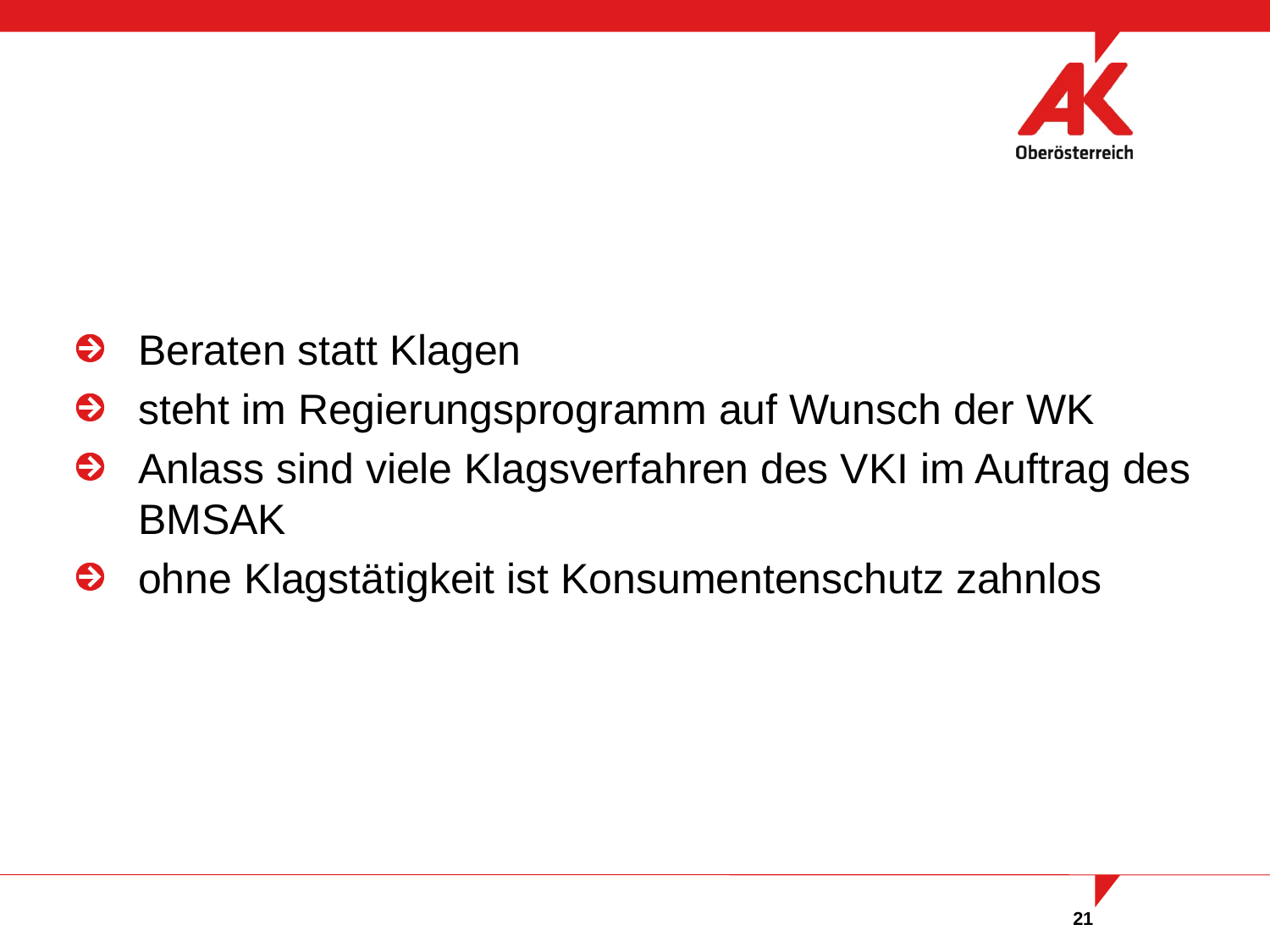

#
Beraten statt Klagen
steht im Regierungsprogramm auf Wunsch der WK
Anlass sind viele Klagsverfahren des VKI im Auftrag des BMSAK
ohne Klagstätigkeit ist Konsumentenschutz zahnlos
21